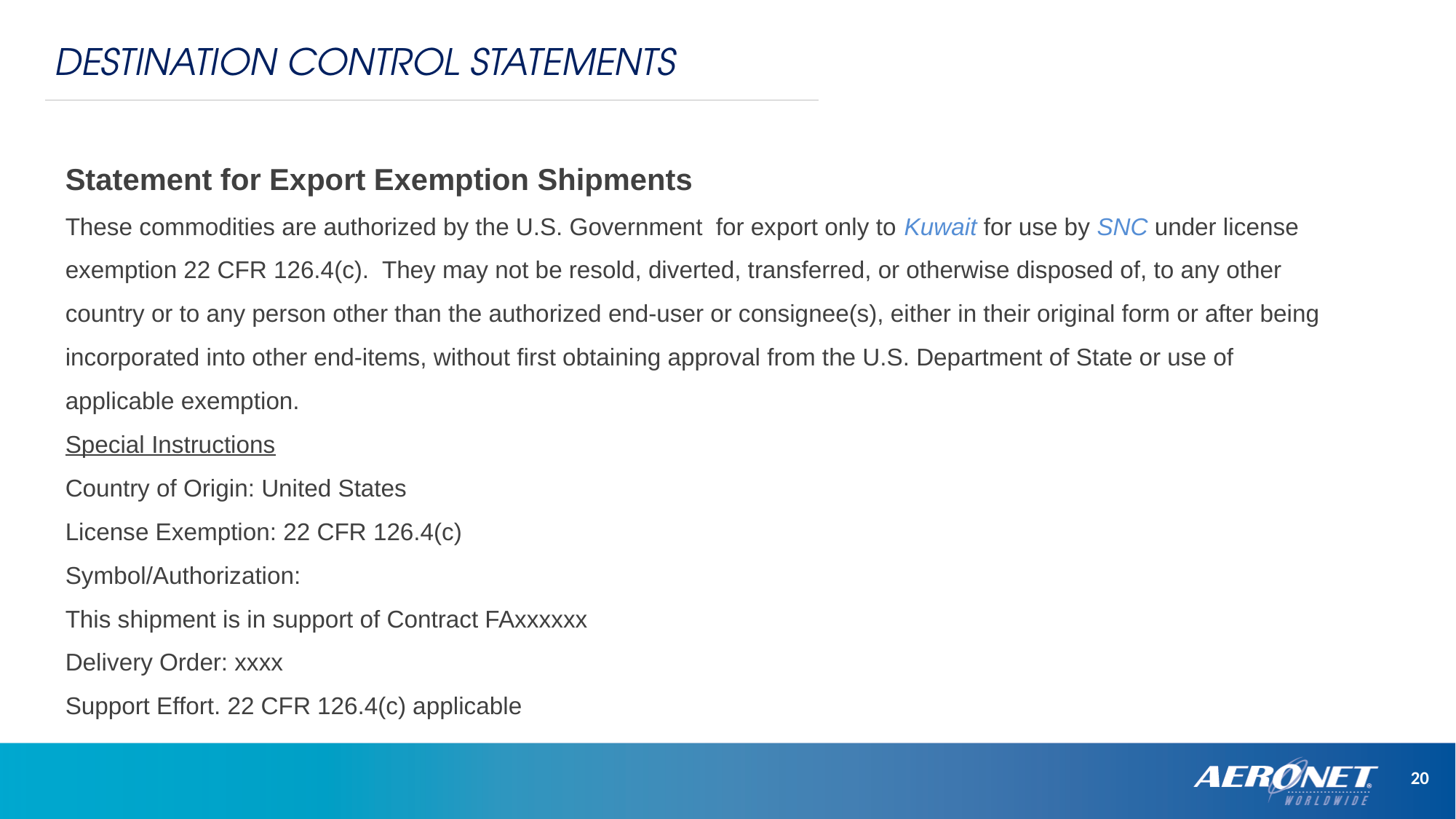

DESTINATION CONTROL STATEMENTS
Statement for Export Exemption Shipments
These commodities are authorized by the U.S. Government  for export only to Kuwait for use by SNC under license exemption 22 CFR 126.4(c).  They may not be resold, diverted, transferred, or otherwise disposed of, to any other country or to any person other than the authorized end-user or consignee(s), either in their original form or after being incorporated into other end-items, without first obtaining approval from the U.S. Department of State or use of applicable exemption.
Special Instructions
Country of Origin: United States
License Exemption: 22 CFR 126.4(c)
Symbol/Authorization:
This shipment is in support of Contract FAxxxxxx
Delivery Order: xxxx
Support Effort. 22 CFR 126.4(c) applicable
20